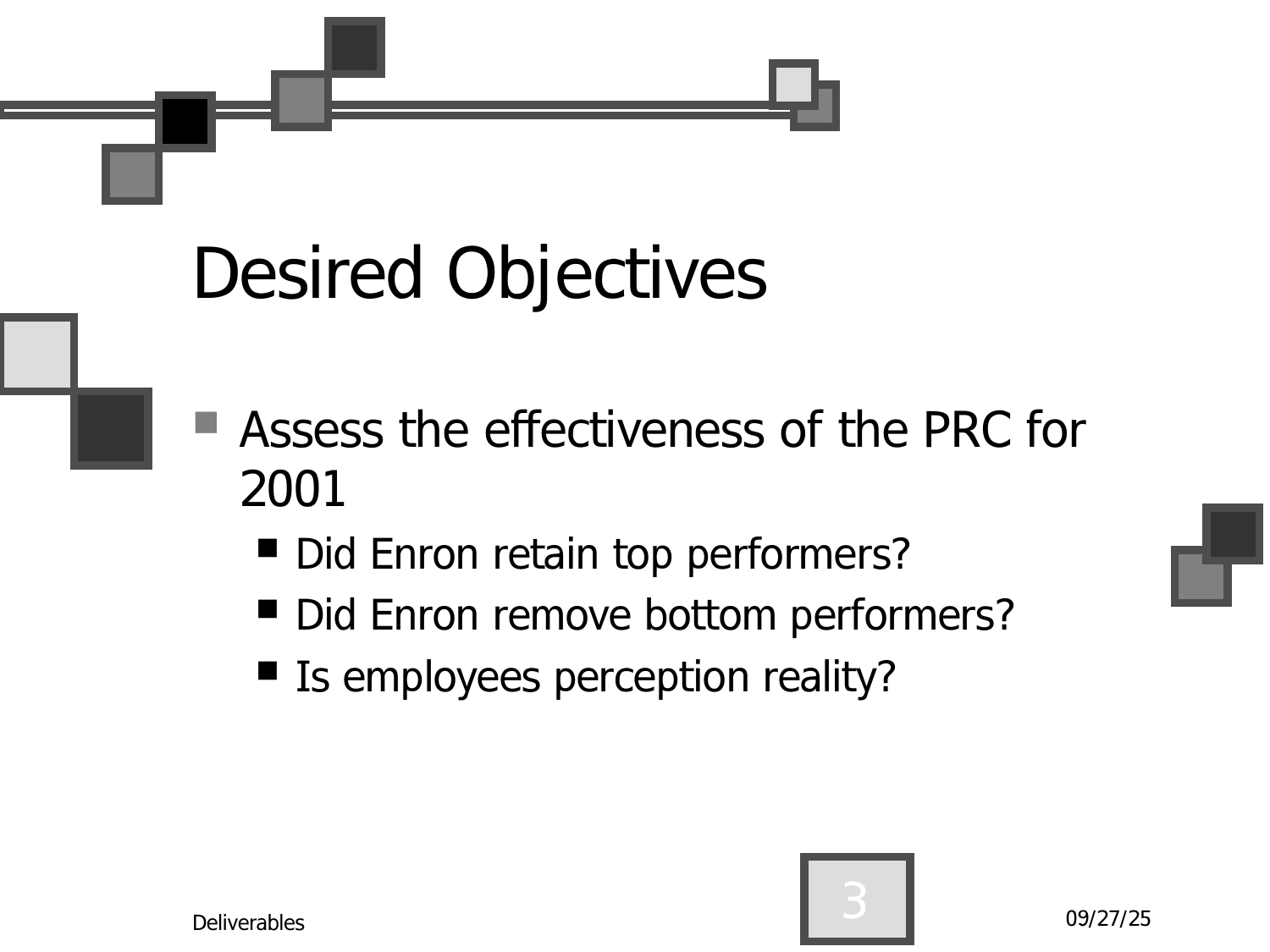

# Desired Objectives
Assess the effectiveness of the PRC for 2001
Did Enron retain top performers?
Did Enron remove bottom performers?
Is employees perception reality?
3
09/27/25
Deliverables